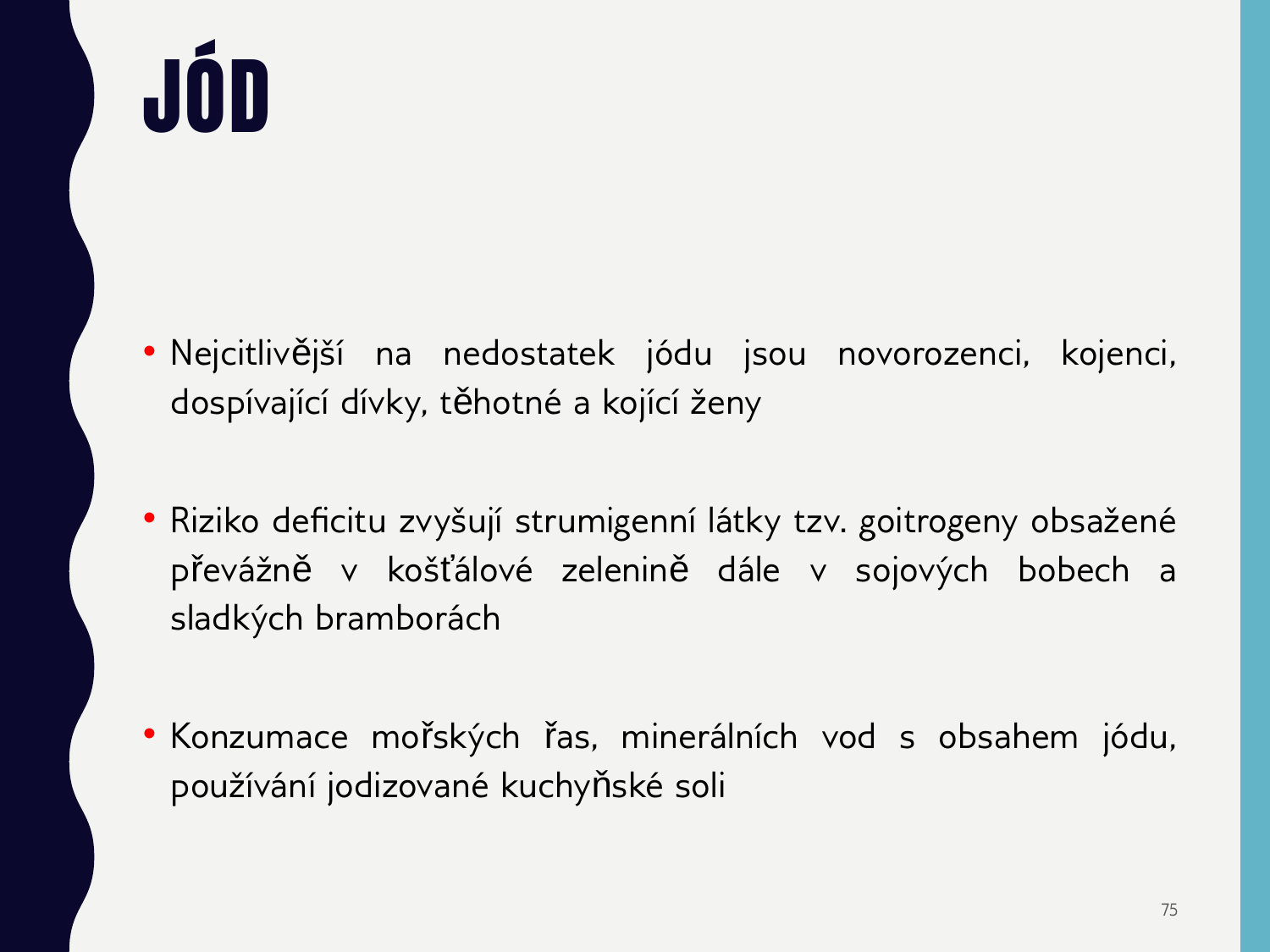

# jód
Nejcitlivější na nedostatek jódu jsou novorozenci, kojenci, dospívající dívky, těhotné a kojící ženy

Riziko deficitu zvyšují strumigenní látky tzv. goitrogeny obsažené převážně v košťálové zelenině dále v sojových bobech a sladkých bramborách

Konzumace mořských řas, minerálních vod s obsahem jódu, používání jodizované kuchyňské soli

75